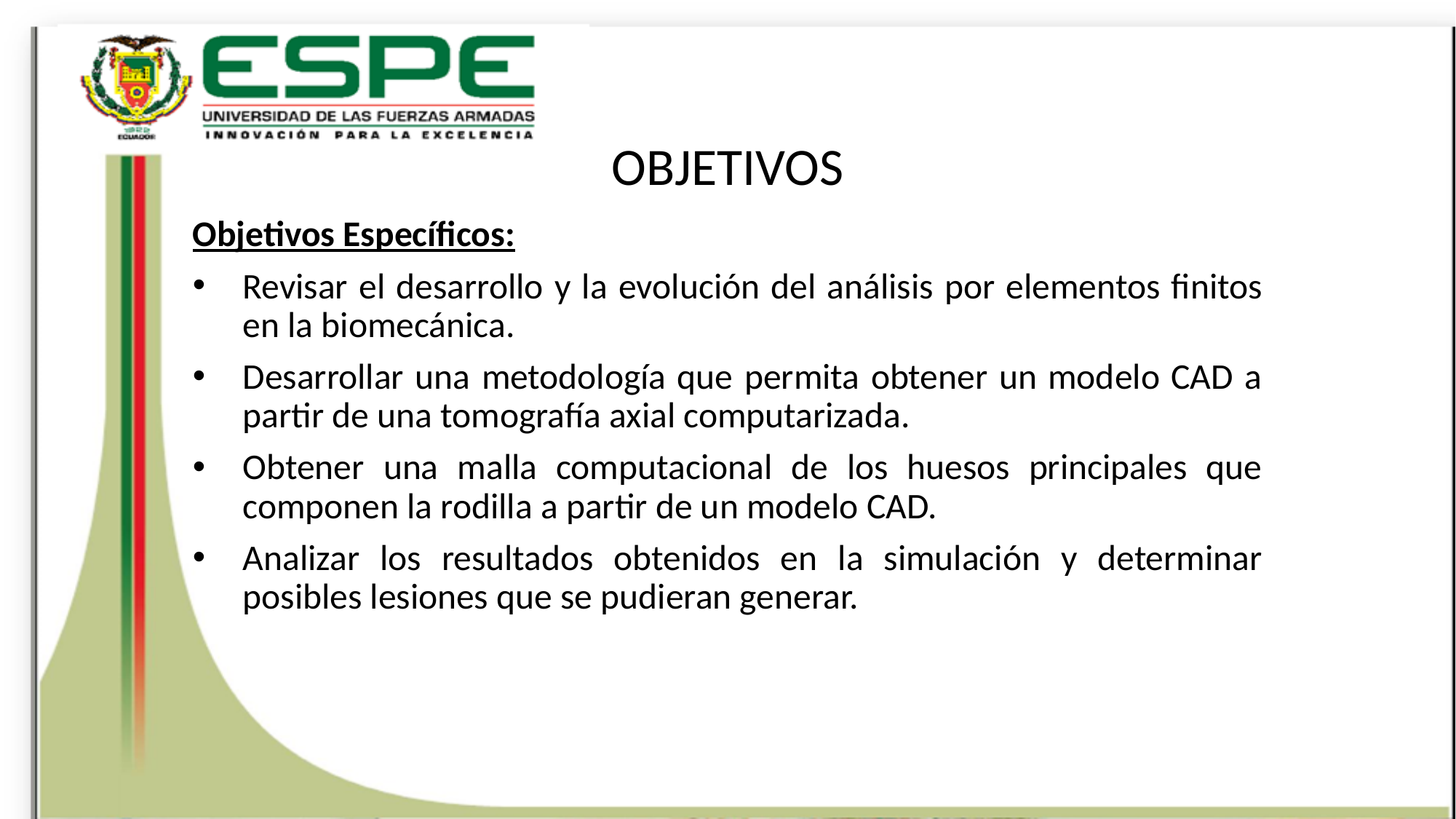

# OBJETIVOS
Objetivos Específicos:
Revisar el desarrollo y la evolución del análisis por elementos finitos en la biomecánica.
Desarrollar una metodología que permita obtener un modelo CAD a partir de una tomografía axial computarizada.
Obtener una malla computacional de los huesos principales que componen la rodilla a partir de un modelo CAD.
Analizar los resultados obtenidos en la simulación y determinar posibles lesiones que se pudieran generar.